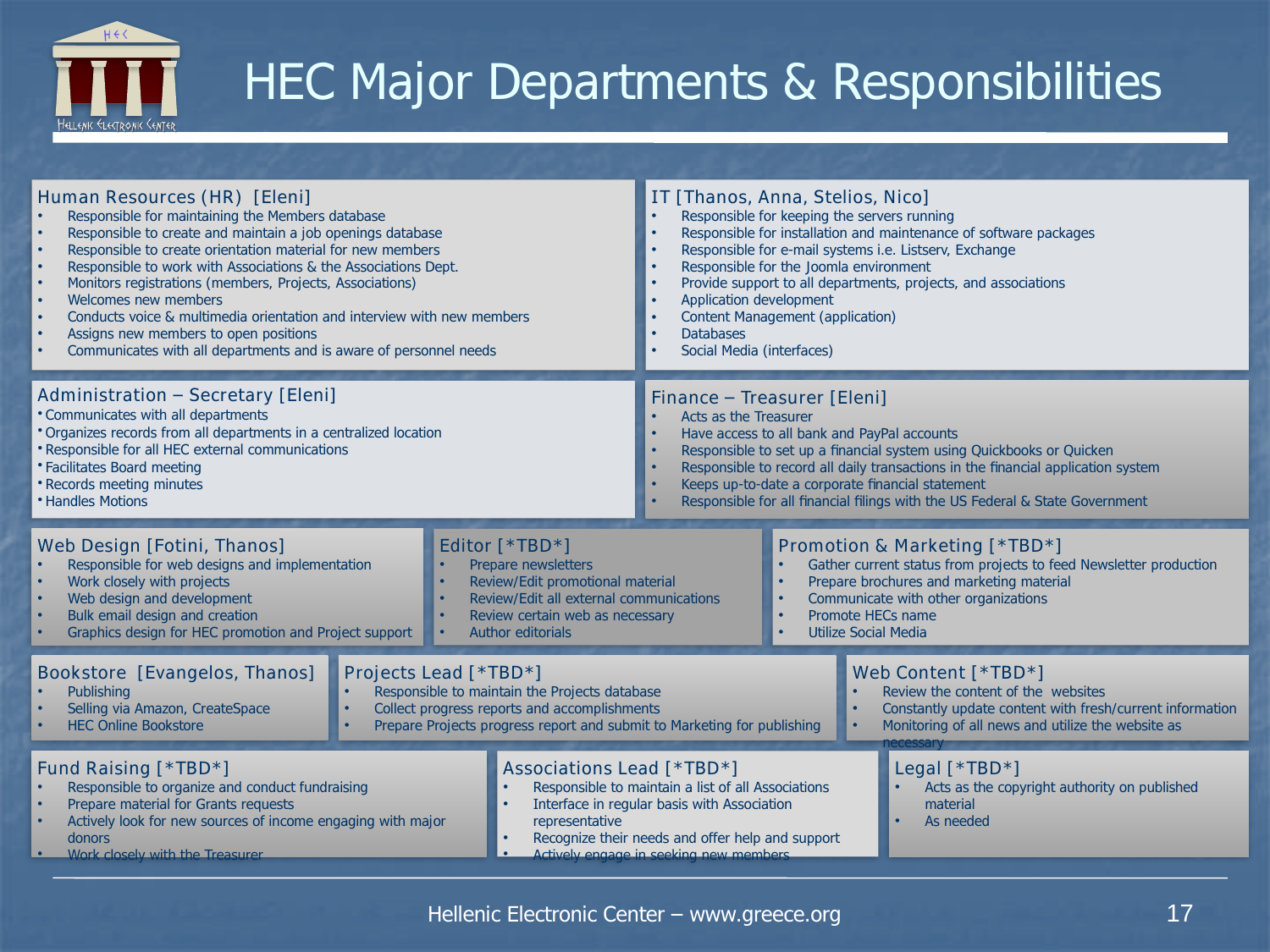

# HEC Major Departments & Responsibilities
Human Resources (HR)  [Eleni]
Responsible for maintaining the Members database
Responsible to create and maintain a job openings database
Responsible to create orientation material for new members
Responsible to work with Associations & the Associations Dept.
Monitors registrations (members, Projects, Associations)
Welcomes new members
Conducts voice & multimedia orientation and interview with new members
Assigns new members to open positions
Communicates with all departments and is aware of personnel needs

IT [Thanos, Anna, Stelios, Nico]
Responsible for keeping the servers running
Responsible for installation and maintenance of software packages
Responsible for e-mail systems i.e. Listserv, Exchange
Responsible for the Joomla environment
Provide support to all departments, projects, and associations
Application development
Content Management (application)
Databases
Social Media (interfaces)

Administration – Secretary [Eleni]
Communicates with all departments
Organizes records from all departments in a centralized location
Responsible for all HEC external communications
Facilitates Board meeting
Records meeting minutes
Handles Motions

Finance – Treasurer [Eleni]
Acts as the Treasurer
Have access to all bank and PayPal accounts
Responsible to set up a financial system using Quickbooks or Quicken
Responsible to record all daily transactions in the financial application system
Keeps up-to-date a corporate financial statement
Responsible for all financial filings with the US Federal & State Government

Web Design [Fotini, Thanos]
Responsible for web designs and implementation
Work closely with projects
Web design and development
Bulk email design and creation
Graphics design for HEC promotion and Project support

Editor [*TBD*]
Prepare newsletters
Review/Edit promotional material
Review/Edit all external communications
Review certain web as necessary
Author editorials

Promotion & Marketing [*TBD*]
Gather current status from projects to feed Newsletter production
Prepare brochures and marketing material
Communicate with other organizations
Promote HECs name
Utilize Social Media

Bookstore  [Evangelos, Thanos]
Publishing
Selling via Amazon, CreateSpace
HEC Online Bookstore

Projects Lead [*TBD*]
Responsible to maintain the Projects database
Collect progress reports and accomplishments
Prepare Projects progress report and submit to Marketing for publishing

Web Content [*TBD*]
Review the content of the  websites
Constantly update content with fresh/current information
Monitoring of all news and utilize the website as necessary

Fund Raising [*TBD*]
Responsible to organize and conduct fundraising
Prepare material for Grants requests
Actively look for new sources of income engaging with major donors
Work closely with the Treasurer

Associations Lead [*TBD*]
Responsible to maintain a list of all Associations
Interface in regular basis with Association representative
Recognize their needs and offer help and support
Actively engage in seeking new members

Legal [*TBD*]
Acts as the copyright authority on published material
As needed

Hellenic Electronic Center – www.greece.org
17